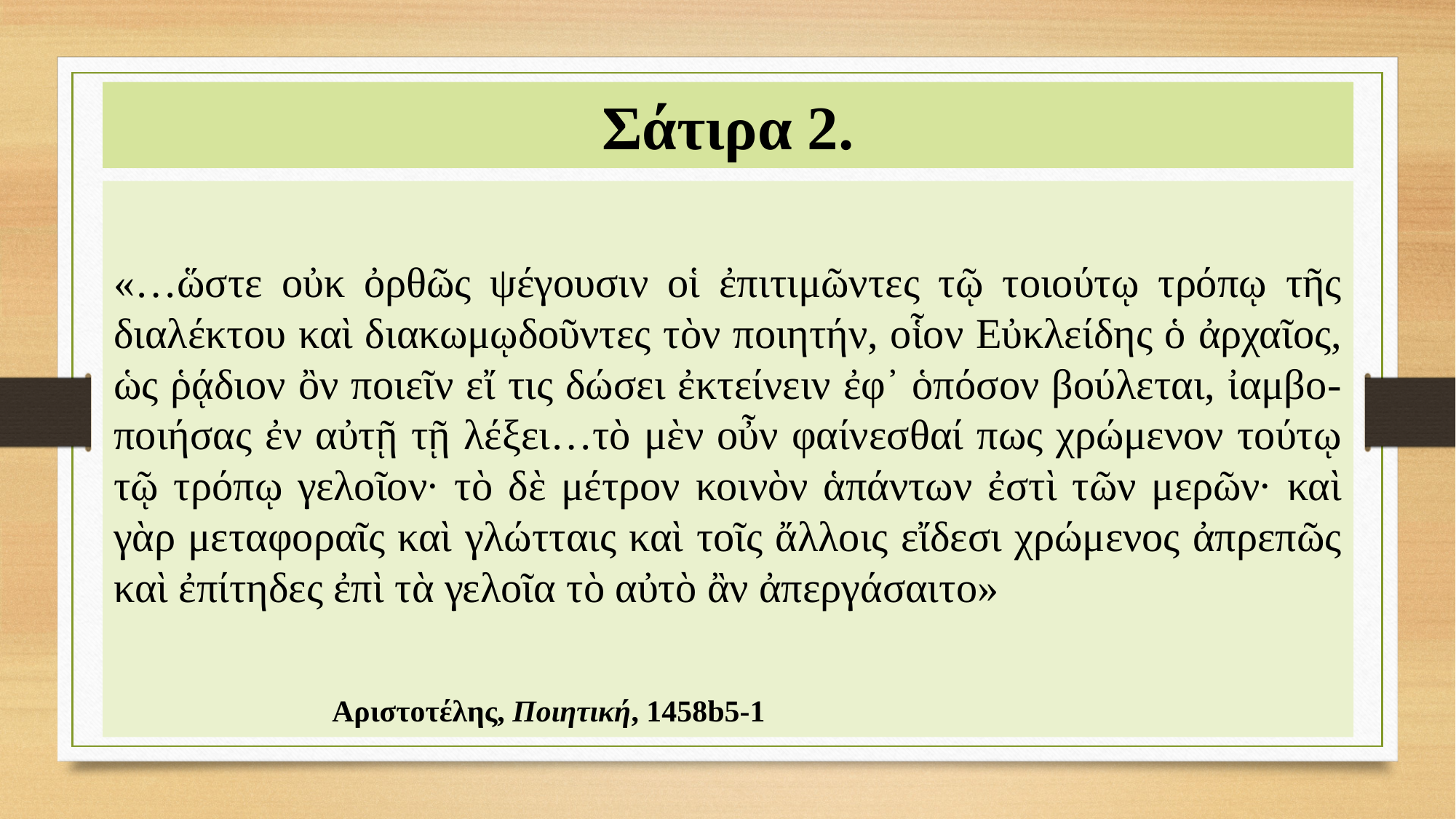

# Σάτιρα 2.

«…ὥστε οὐκ ὀρθῶς ψέγουσιν οἱ ἐπιτιμῶντες τῷ τοιούτῳ τρόπῳ τῆς διαλέκτου καὶ διακωμῳδοῦντες τὸν ποιητήν, οἷον Εὐκλείδης ὁ ἀρχαῖος, ὡς ῥᾴδιον ὂν ποιεῖν εἴ τις δώσει ἐκτείνειν ἐφ᾽ ὁπόσον βούλεται, ἰαμβο-ποιήσας ἐν αὐτῇ τῇ λέξει…τὸ μὲν οὖν φαίνεσθαί πως χρώμενον τούτῳ τῷ τρόπῳ γελοῖον· τὸ δὲ μέτρον κοινὸν ἁπάντων ἐστὶ τῶν μερῶν· καὶ γὰρ μεταφοραῖς καὶ γλώτταις καὶ τοῖς ἄλλοις εἴδεσι χρώμενος ἀπρεπῶς καὶ ἐπίτηδες ἐπὶ τὰ γελοῖα τὸ αὐτὸ ἂν ἀπεργάσαιτο»
													Αριστοτέλης, Ποιητική, 1458b5-1